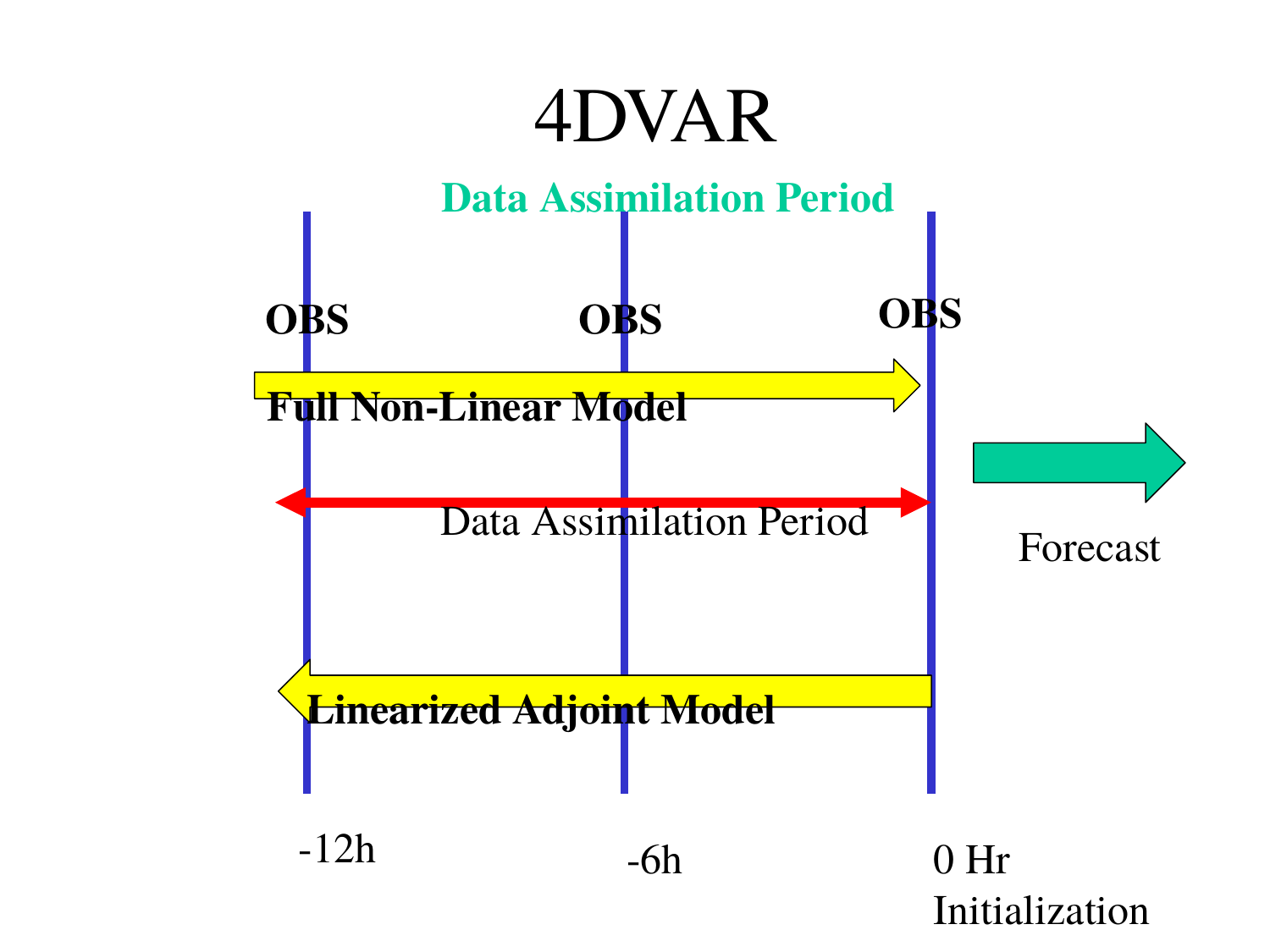

# 4DVAR
Data Assimilation Period
OBS
OBS
OBS
Full Non-Linear Model

Data Assimilation Period
Forecast
Linearized Adjoint Model
-12h
-6h
0 Hr
Initialization